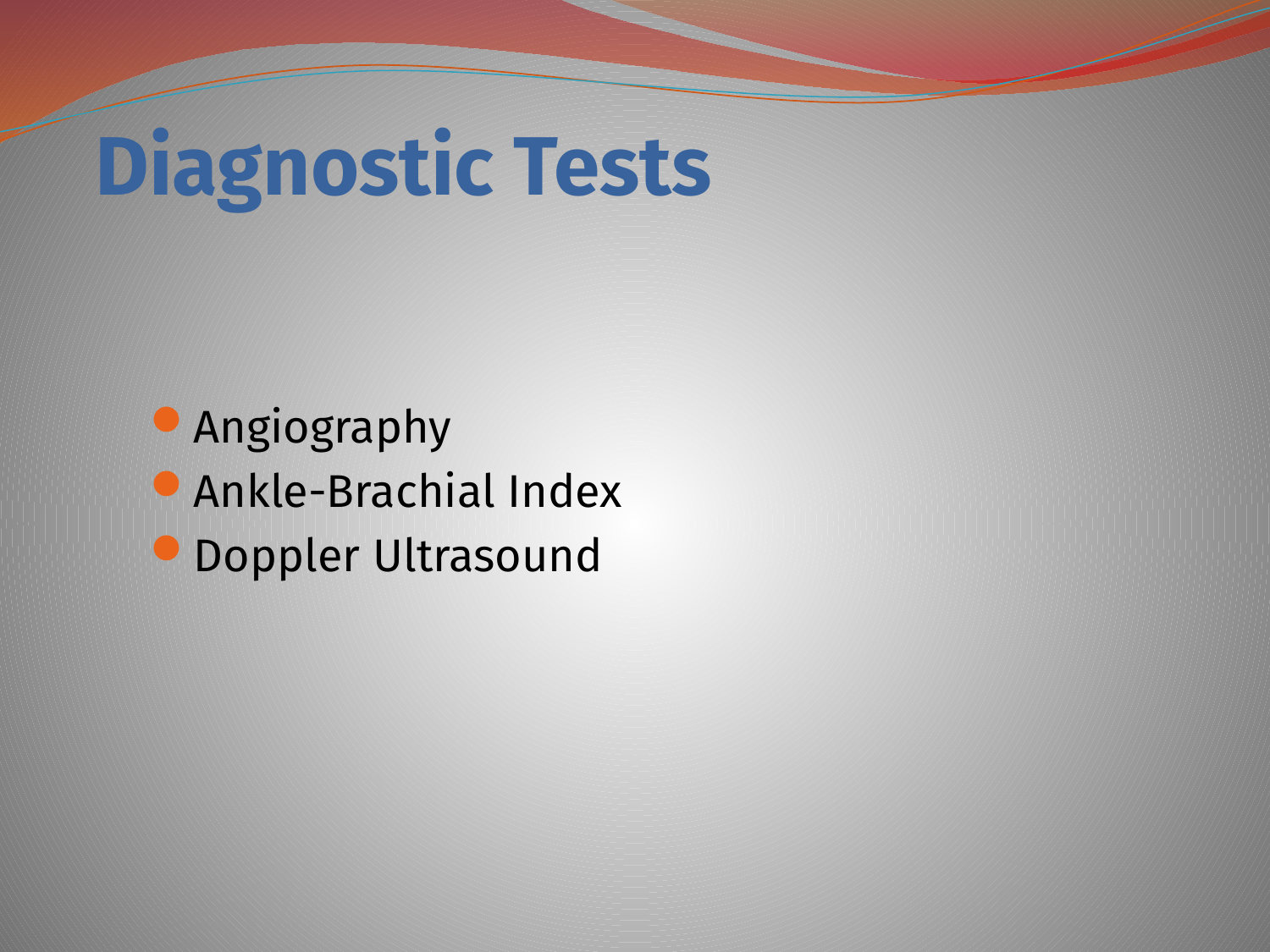

# Diagnostic Tests
Angiography
Ankle-Brachial Index
Doppler Ultrasound